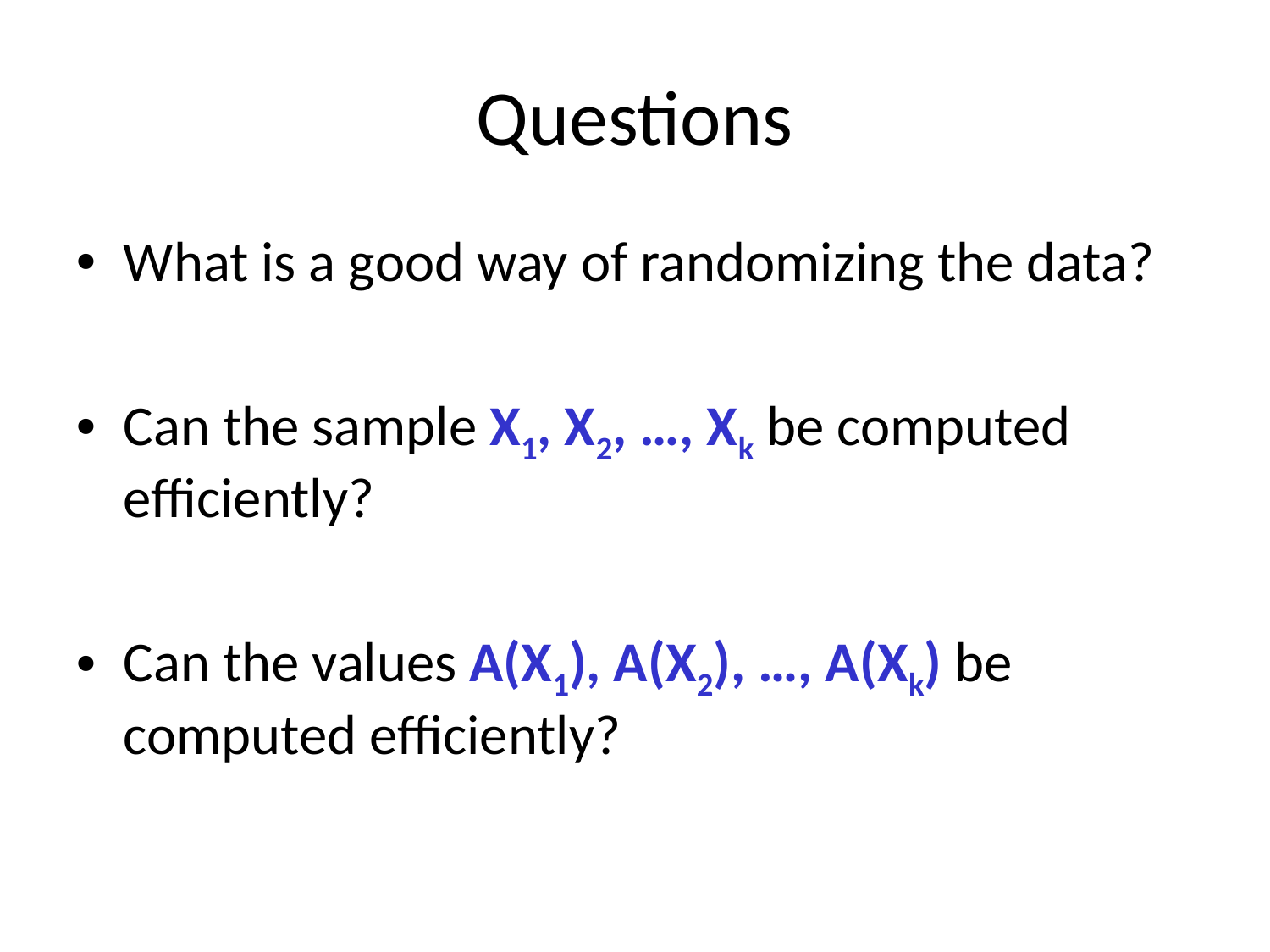

# Questions
What is a good way of randomizing the data?

Can the sample X1, X2, …, Xk be computed efficiently?

Can the values A(X1), A(X2), …, A(Xk) be computed efficiently?